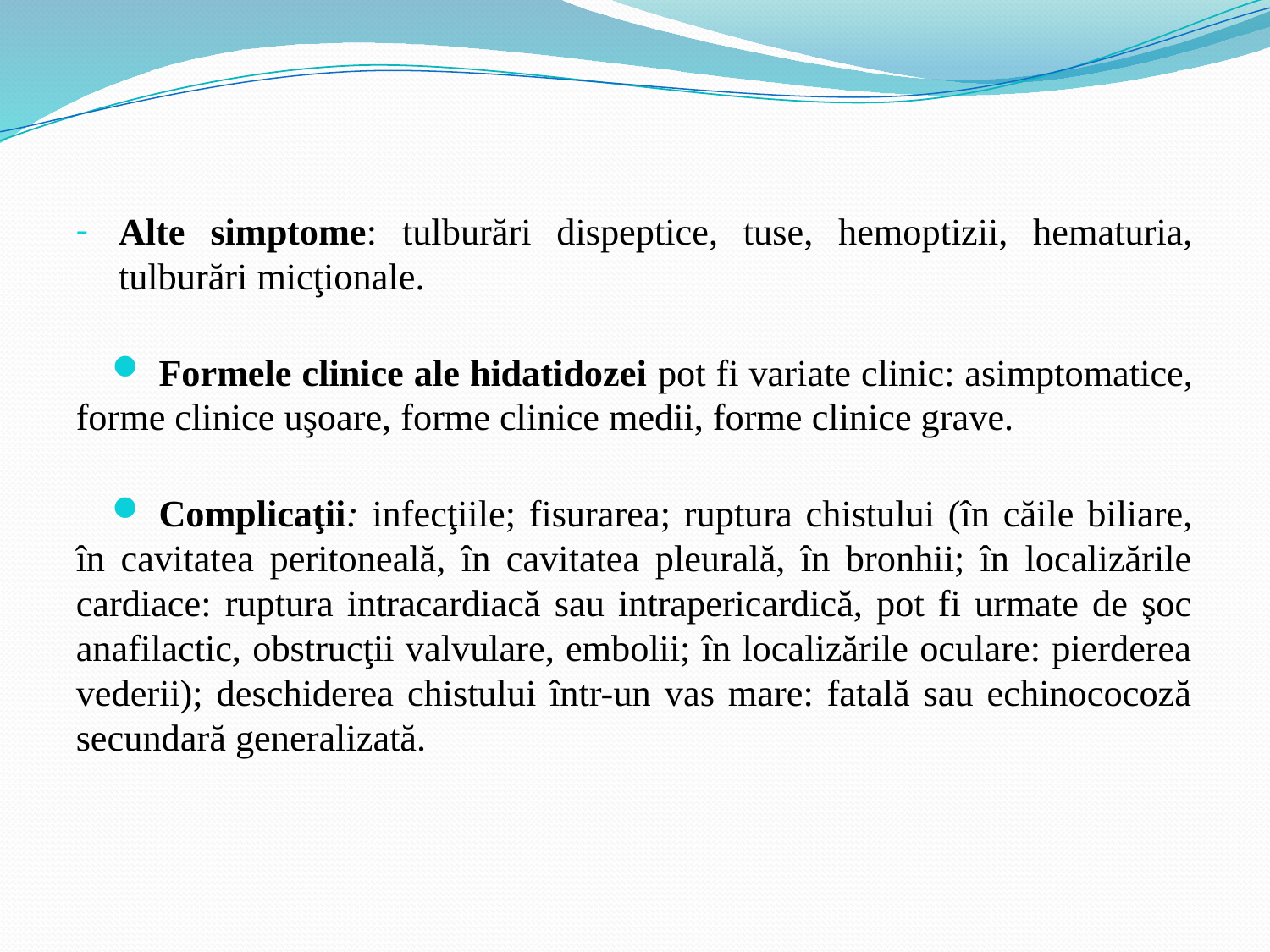

Alte simptome: tulburări dispeptice, tuse, hemoptizii, hematuria, tulburări micţionale.

Formele clinice ale hidatidozei pot fi variate clinic: asimptomatice, forme clinice uşoare, forme clinice medii, forme clinice grave.

Complicaţii: infecţiile; fisurarea; ruptura chistului (în căile biliare, în cavitatea peritoneală, în cavitatea pleurală, în bronhii; în localizările cardiace: ruptura intracardiacă sau intrapericardică, pot fi urmate de şoc anafilactic, obstrucţii valvulare, embolii; în localizările oculare: pierderea vederii); deschiderea chistului într-un vas mare: fatală sau echinococoză secundară generalizată.